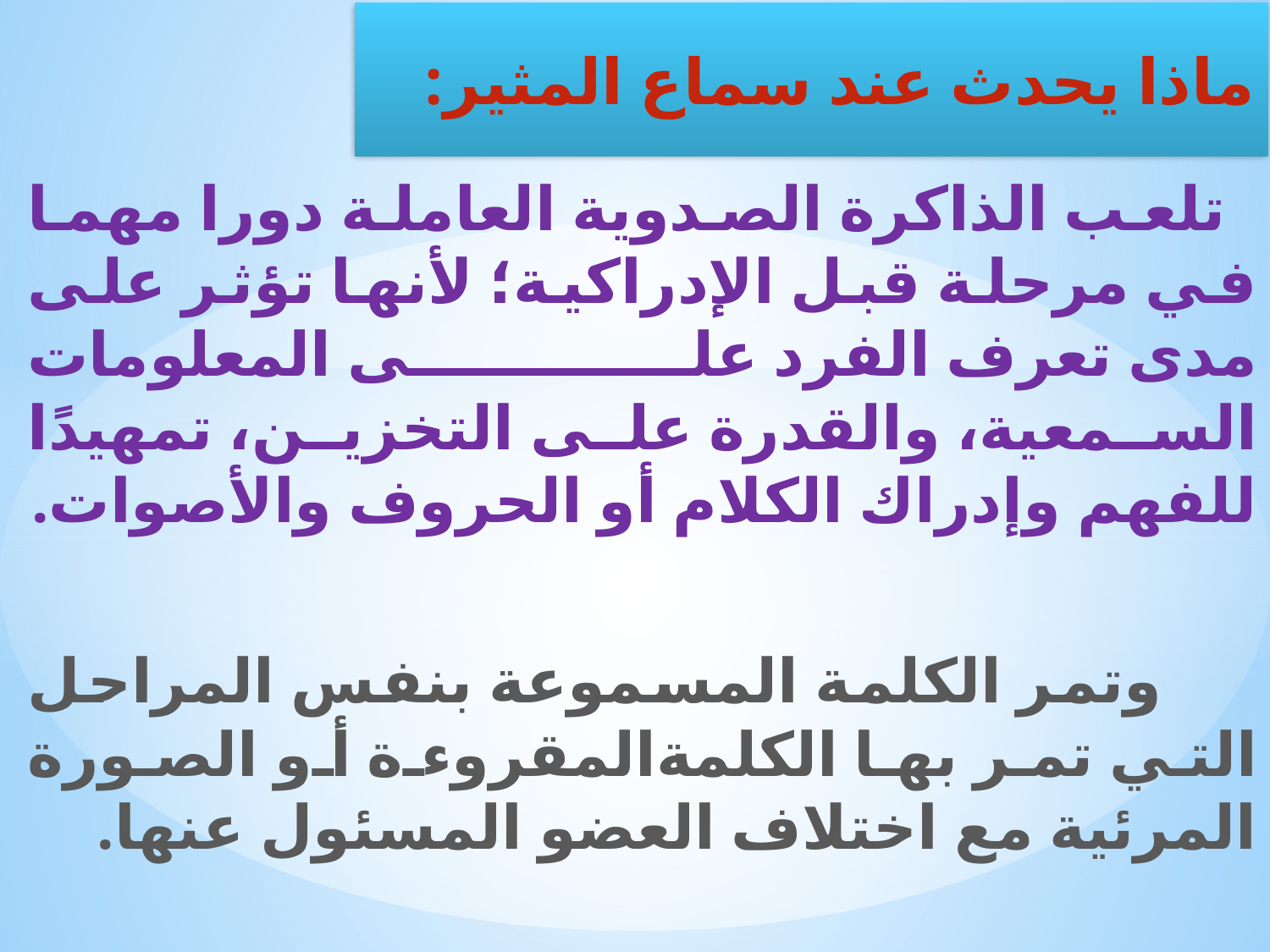

تلعب الذاكرة الصدوية العاملة دورا مهما في مرحلة قبل الإدراكية؛ لأنها تؤثر على مدى تعرف الفرد على المعلومات السمعية، والقدرة على التخزين، تمهيدًا للفهم وإدراك الكلام أو الحروف والأصوات.

      وتمر الكلمة المسموعة بنفس المراحل التي تمر بها الكلمةالمقروءة أو الصورة المرئية مع اختلاف العضو المسئول عنها.

ماذا يحدث عند سماع المثير: